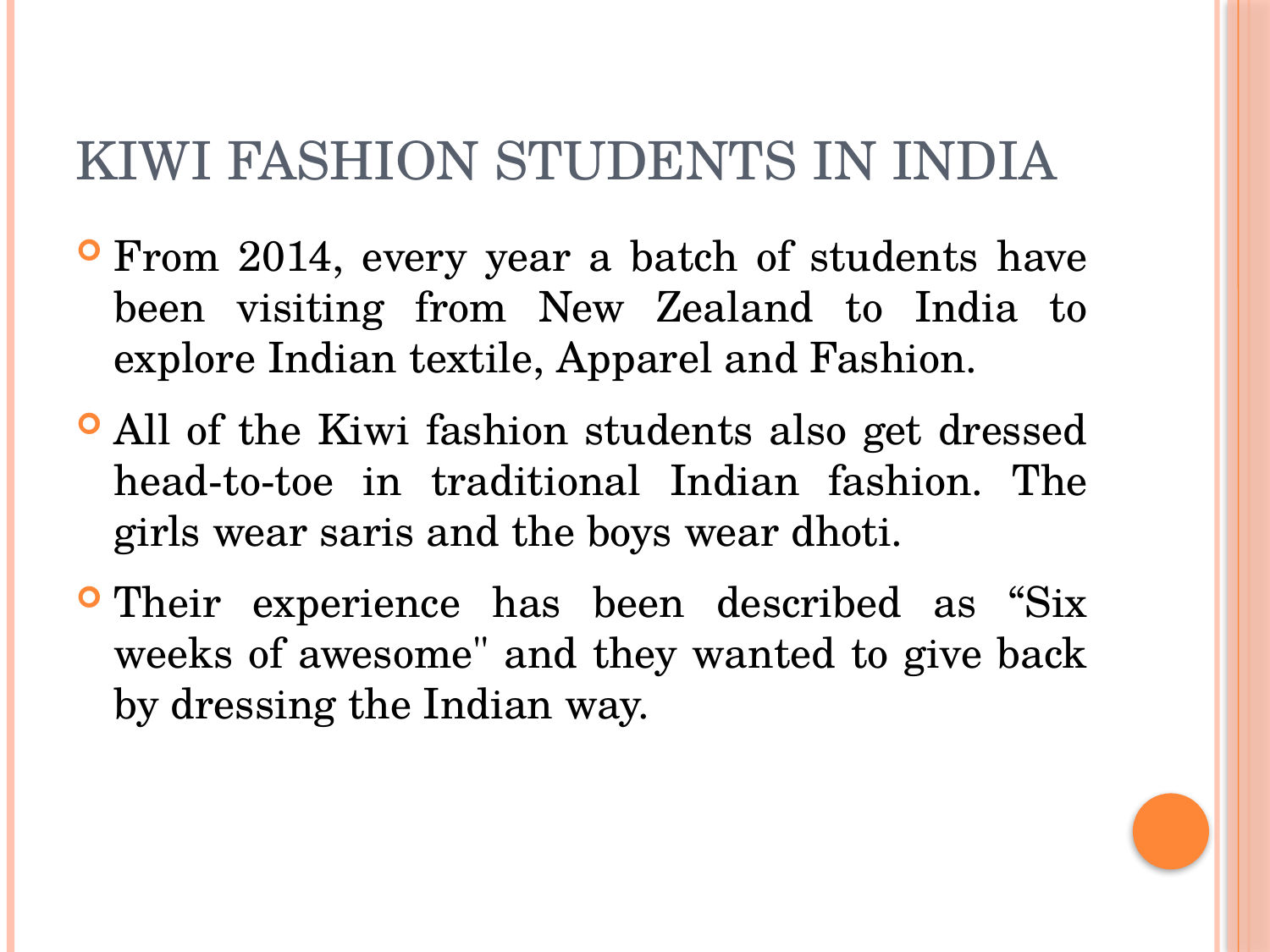

# Kiwi fashion students in India
From 2014, every year a batch of students have been visiting from New Zealand to India to explore Indian textile, Apparel and Fashion.
All of the Kiwi fashion students also get dressed head-to-toe in traditional Indian fashion. The girls wear saris and the boys wear dhoti.
Their experience has been described as “Six weeks of awesome" and they wanted to give back by dressing the Indian way.